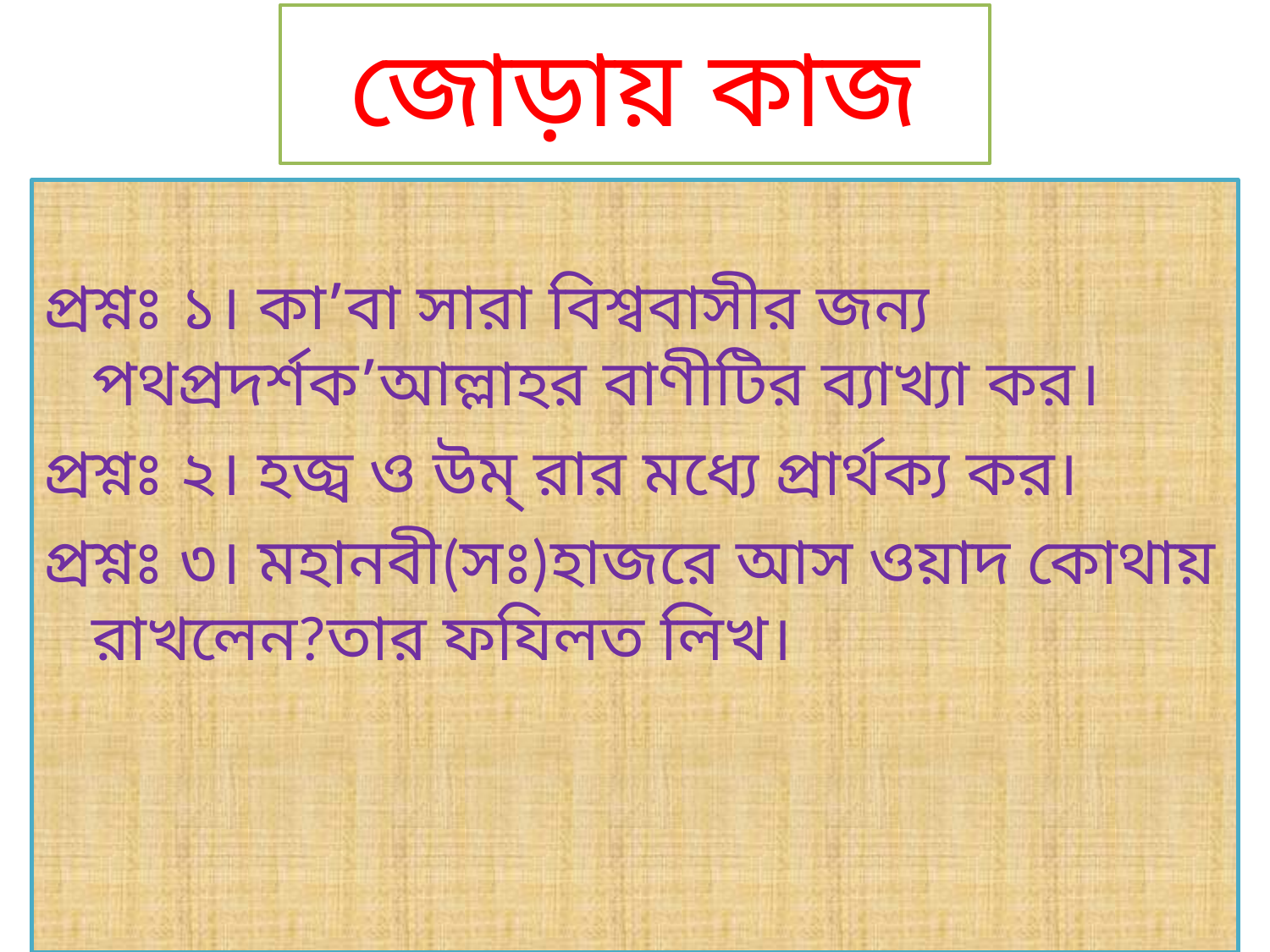

# জোড়ায় কাজ

প্রশ্নঃ ১। কা’বা সারা বিশ্ববাসীর জন্য পথপ্রদর্শক’আল্লাহর বাণীটির ব্যাখ্যা কর।
প্রশ্নঃ ২। হজ্ব ও উম্ রার মধ্যে প্রার্থক্য কর।
প্রশ্নঃ ৩। মহানবী(সঃ)হাজরে আস ওয়াদ কোথায় রাখলেন?তার ফযিলত লিখ।